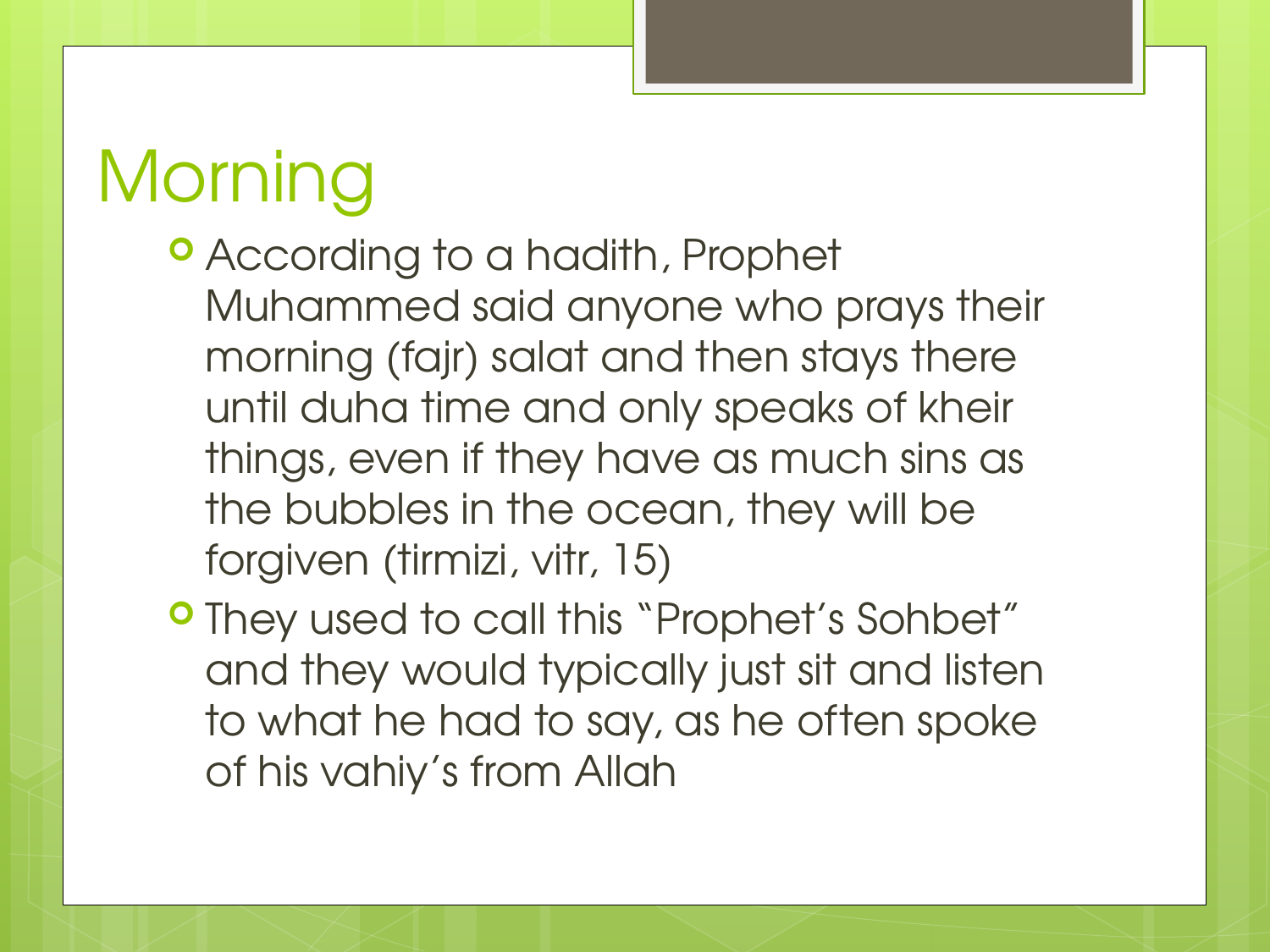

# Morning
According to a hadith, Prophet Muhammed said anyone who prays their morning (fajr) salat and then stays there until duha time and only speaks of kheir things, even if they have as much sins as the bubbles in the ocean, they will be forgiven (tirmizi, vitr, 15)
They used to call this “Prophet’s Sohbet” and they would typically just sit and listen to what he had to say, as he often spoke of his vahiy’s from Allah